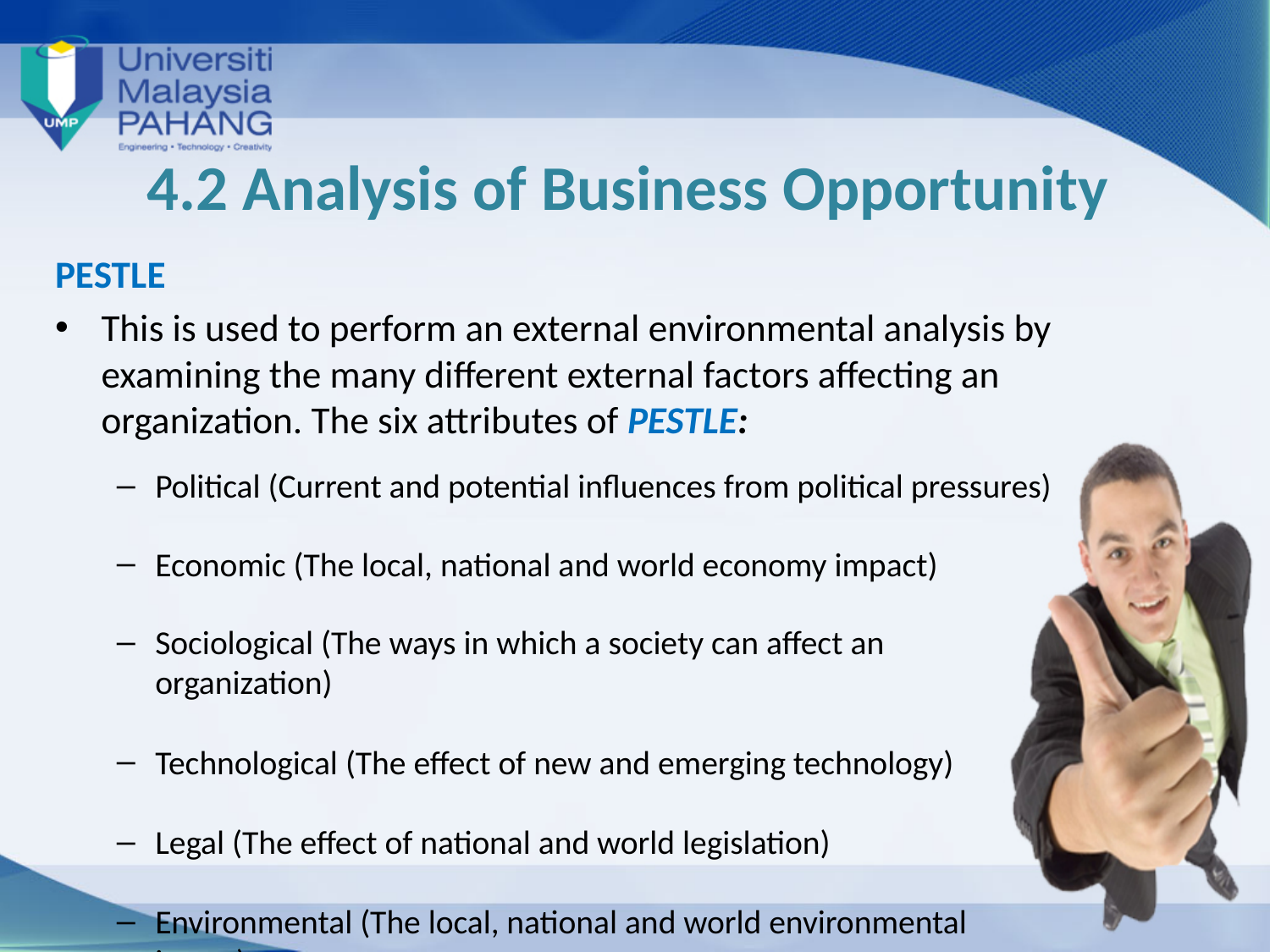

# 4.2 Analysis of Business Opportunity
PESTLE
This is used to perform an external environmental analysis by examining the many different external factors affecting an organization. The six attributes of PESTLE:

Political (Current and potential influences from political pressures)

Economic (The local, national and world economy impact)

Sociological (The ways in which a society can affect an organization)

Technological (The effect of new and emerging technology)

Legal (The effect of national and world legislation)

Environmental (The local, national and world environmental issues)